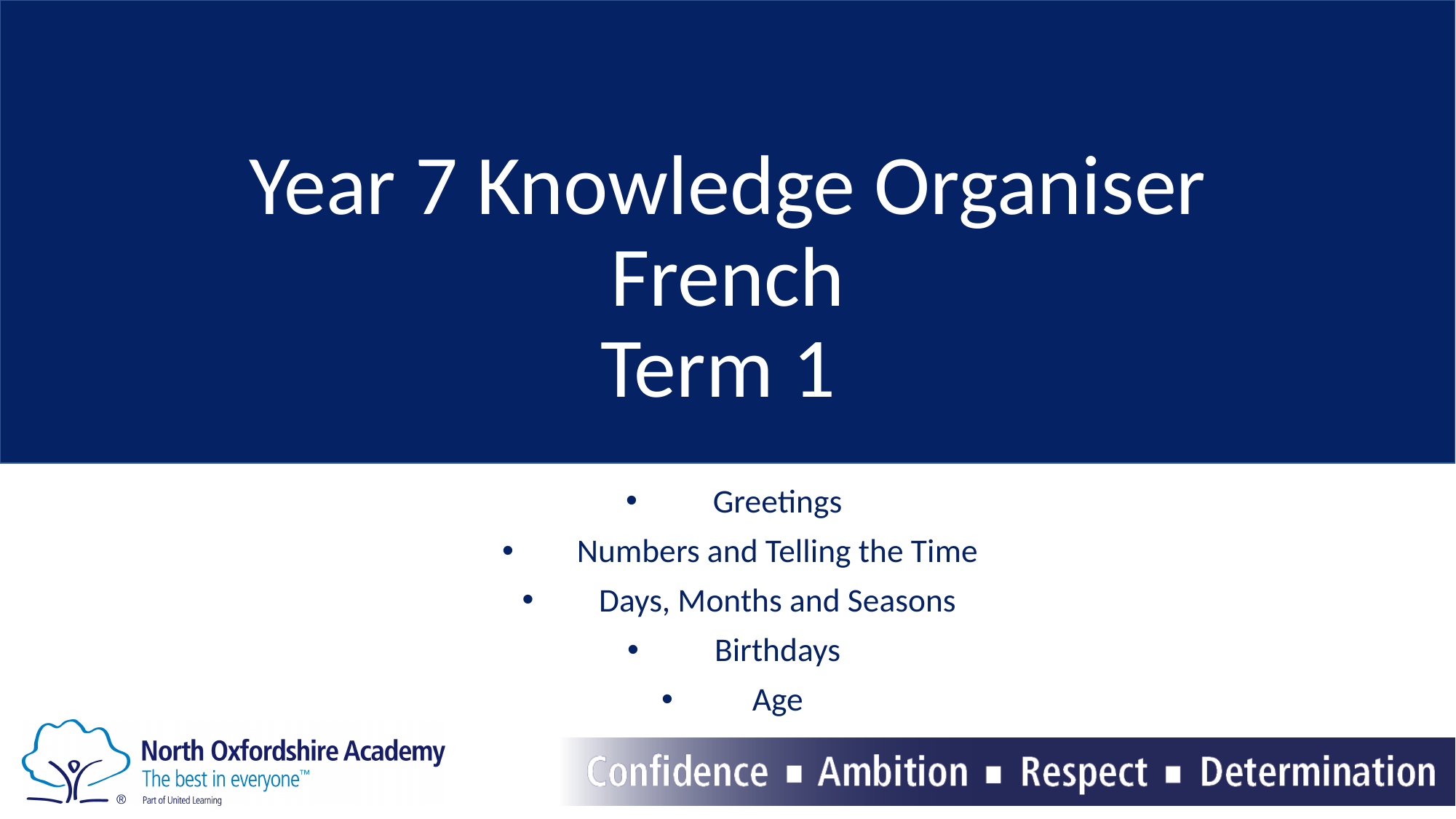

# Year 7 Knowledge Organiser French Term 1
Greetings
Numbers and Telling the Time
Days, Months and Seasons
Birthdays
Age